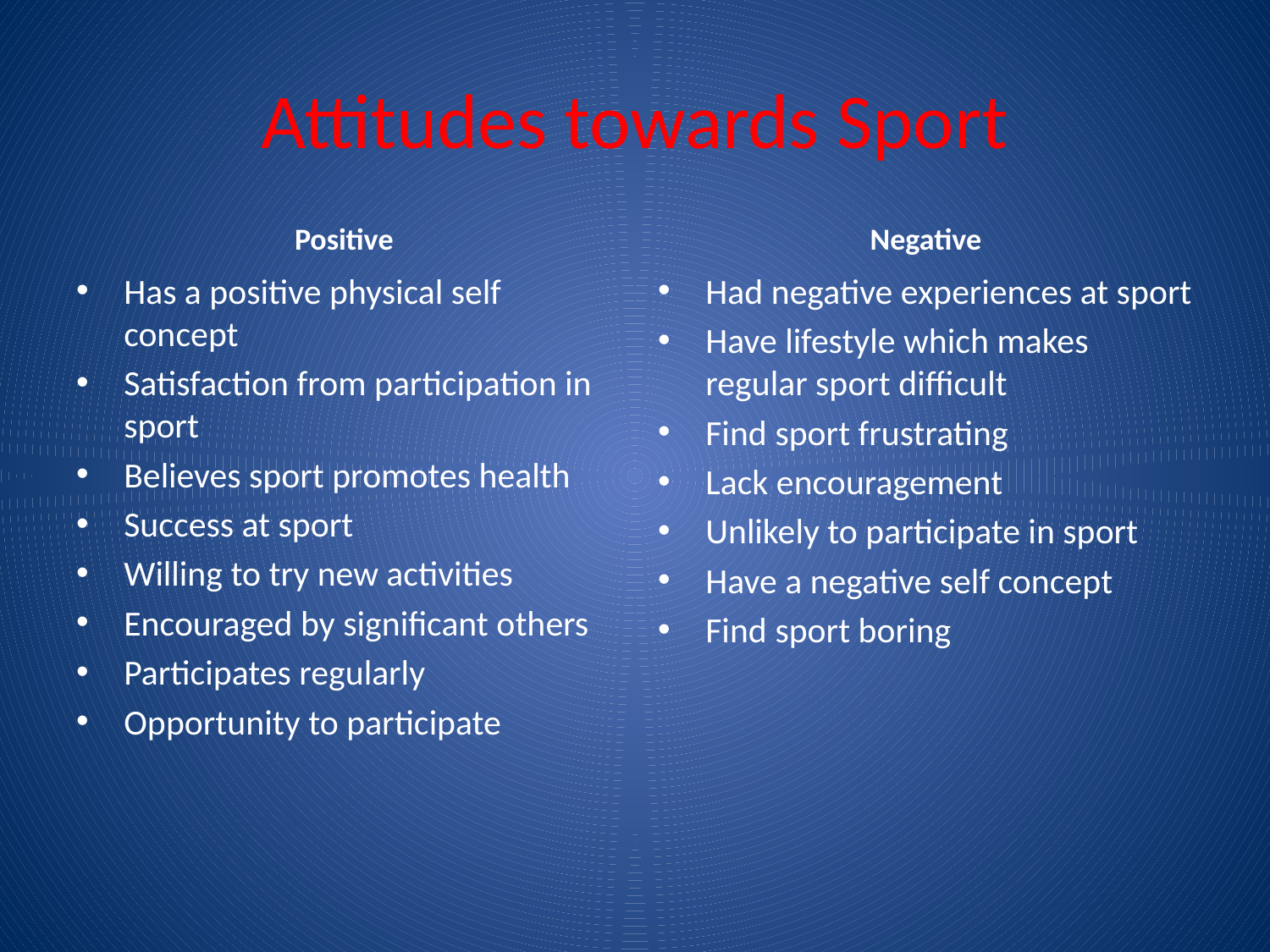

# Attitudes towards Sport
Positive
Negative
Has a positive physical self concept
Satisfaction from participation in sport
Believes sport promotes health
Success at sport
Willing to try new activities
Encouraged by significant others
Participates regularly
Opportunity to participate
Had negative experiences at sport
Have lifestyle which makes regular sport difficult
Find sport frustrating
Lack encouragement
Unlikely to participate in sport
Have a negative self concept
Find sport boring